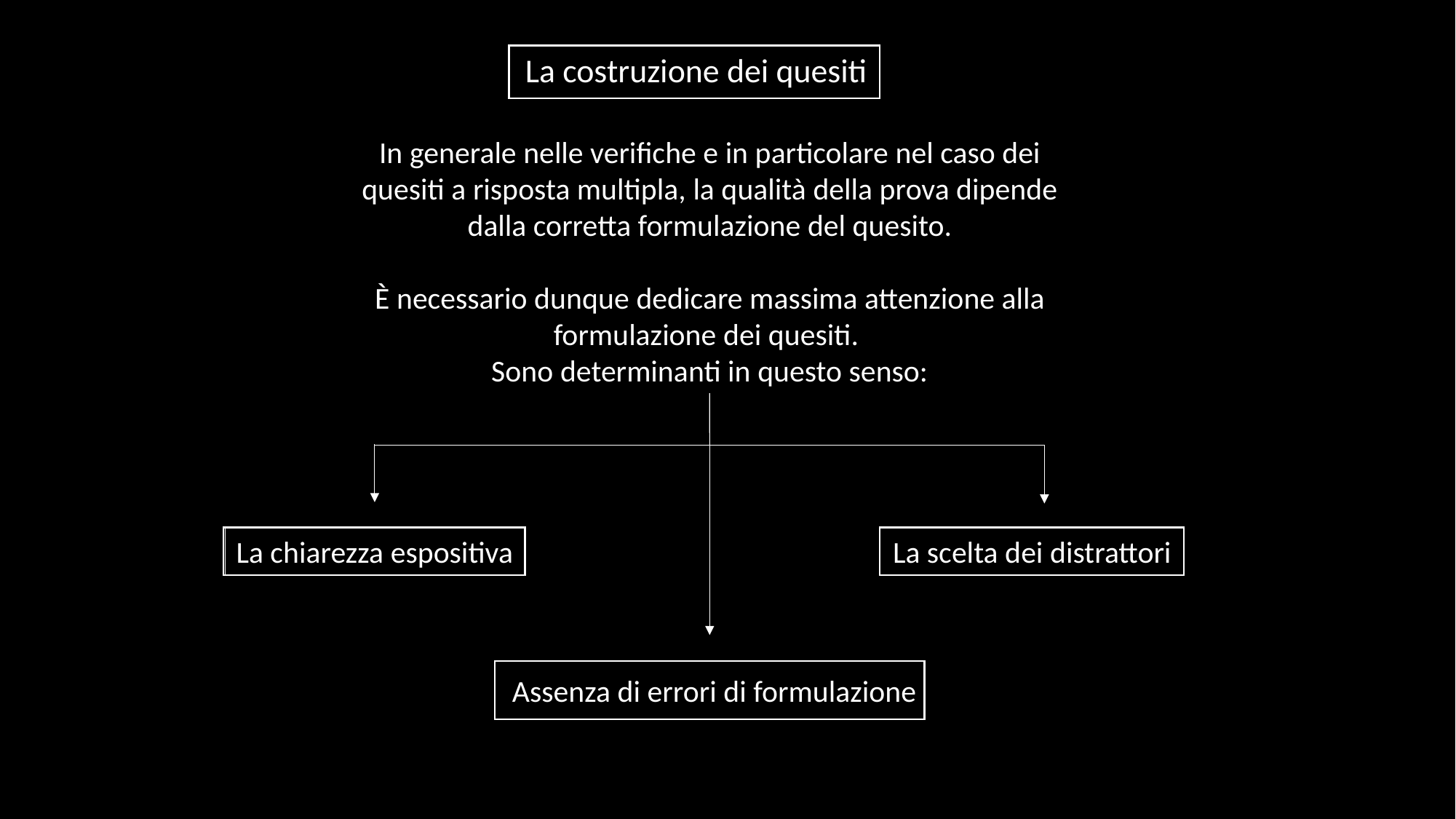

La costruzione dei quesiti

In generale nelle verifiche e in particolare nel caso dei quesiti a risposta multipla, la qualità della prova dipende dalla corretta formulazione del quesito.

È necessario dunque dedicare massima attenzione alla formulazione dei quesiti.
Sono determinanti in questo senso:
La chiarezza espositiva

La scelta dei distrattori

Assenza di errori di formulazione